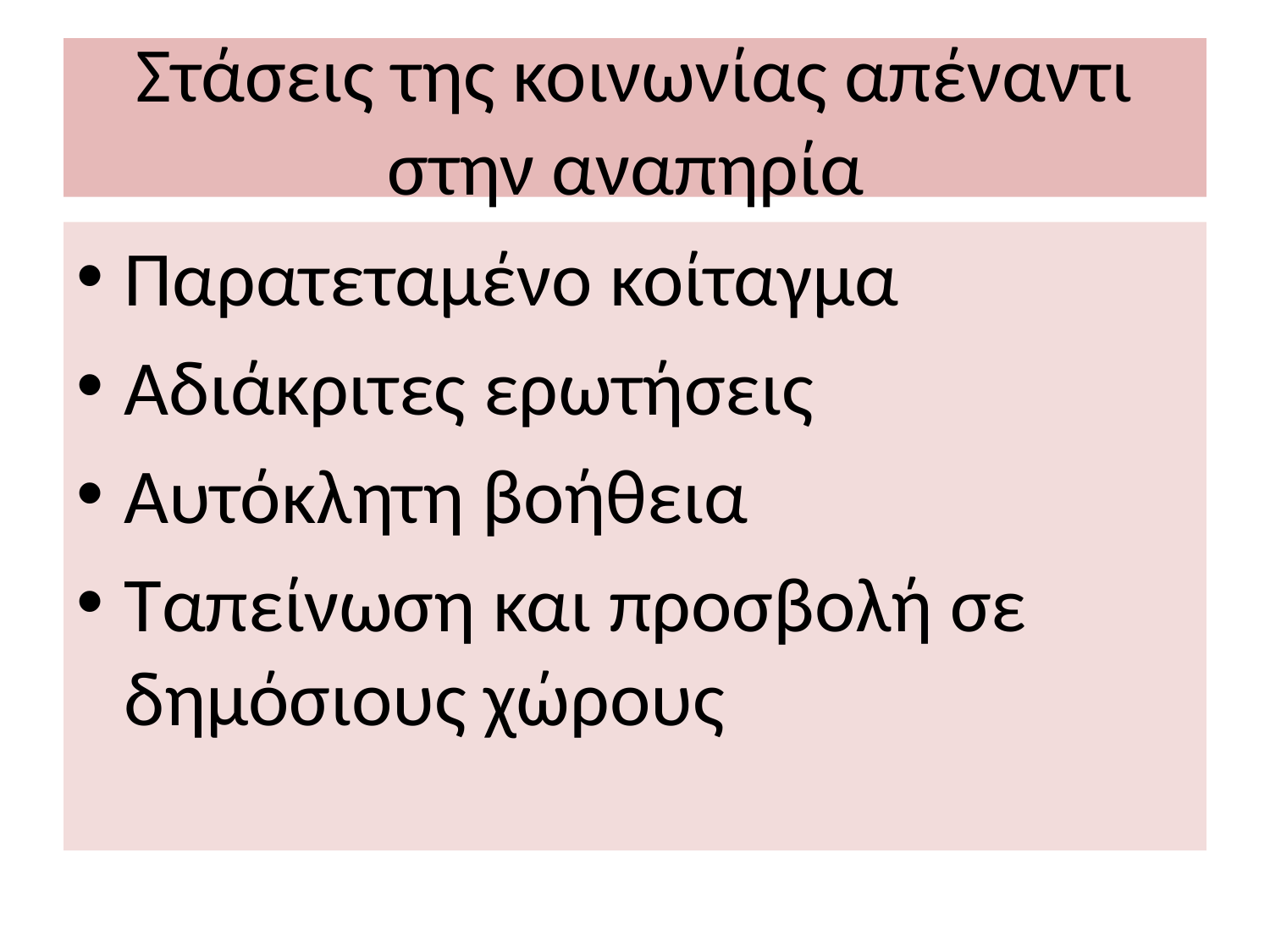

# Στάσεις της κοινωνίας απέναντι στην αναπηρία
Παρατεταμένο κοίταγμα
Αδιάκριτες ερωτήσεις
Αυτόκλητη βοήθεια
Ταπείνωση και προσβολή σε δημόσιους χώρους